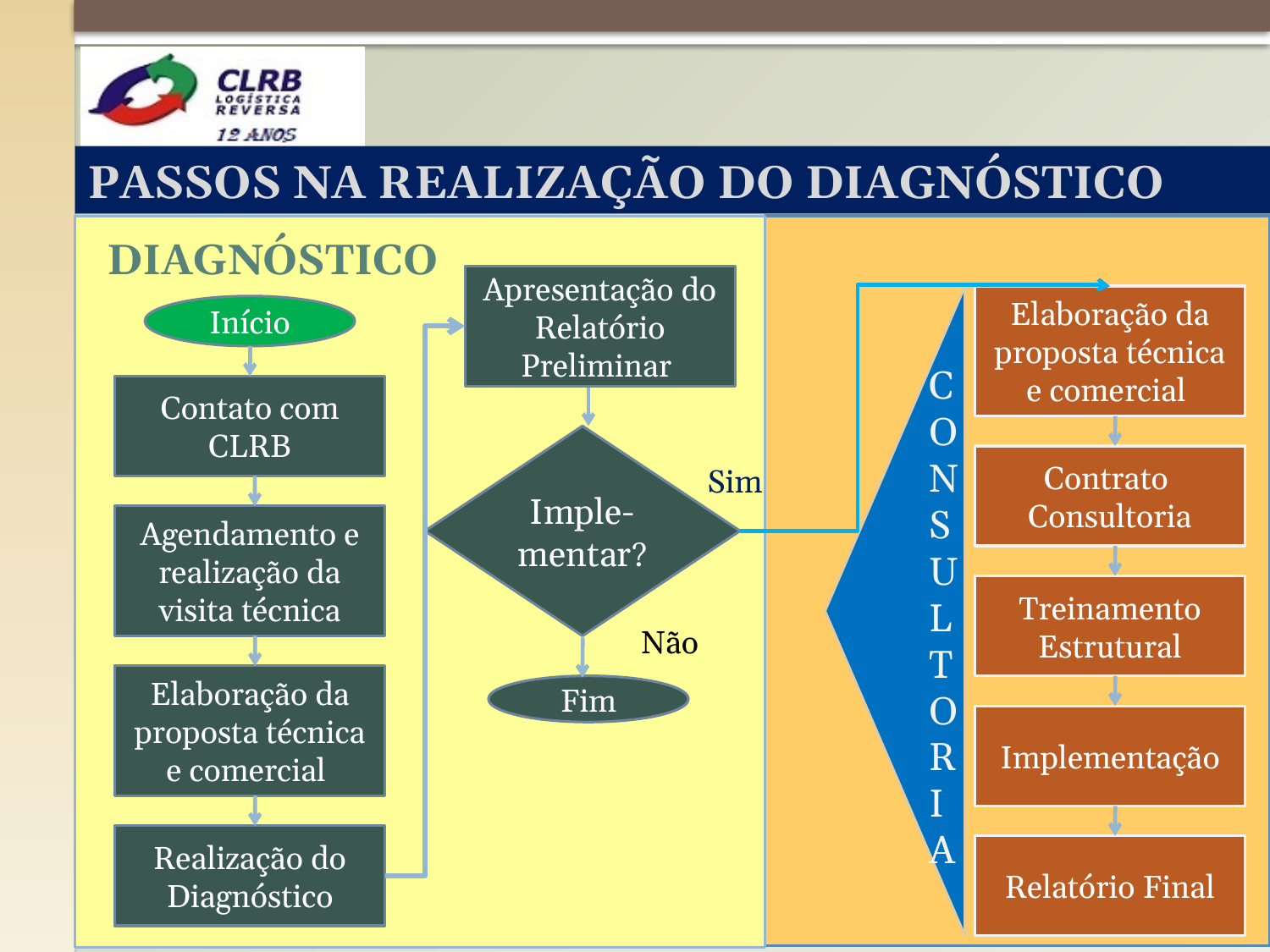

PASSOS NA REALIZAÇÃO DO DIAGNÓSTICO

DIAGNÓSTICO
Apresentação do Relatório Preliminar
Elaboração da proposta técnica e comercial
Início
CONSULTORIA
Contato com CLRB
Imple-
mentar?
Contrato  Consultoria
Sim
Agendamento e realização da visita técnica

Treinamento Estrutural
Não
Elaboração da proposta técnica e comercial
Fim
Implementação
Realização do Diagnóstico
Relatório Final